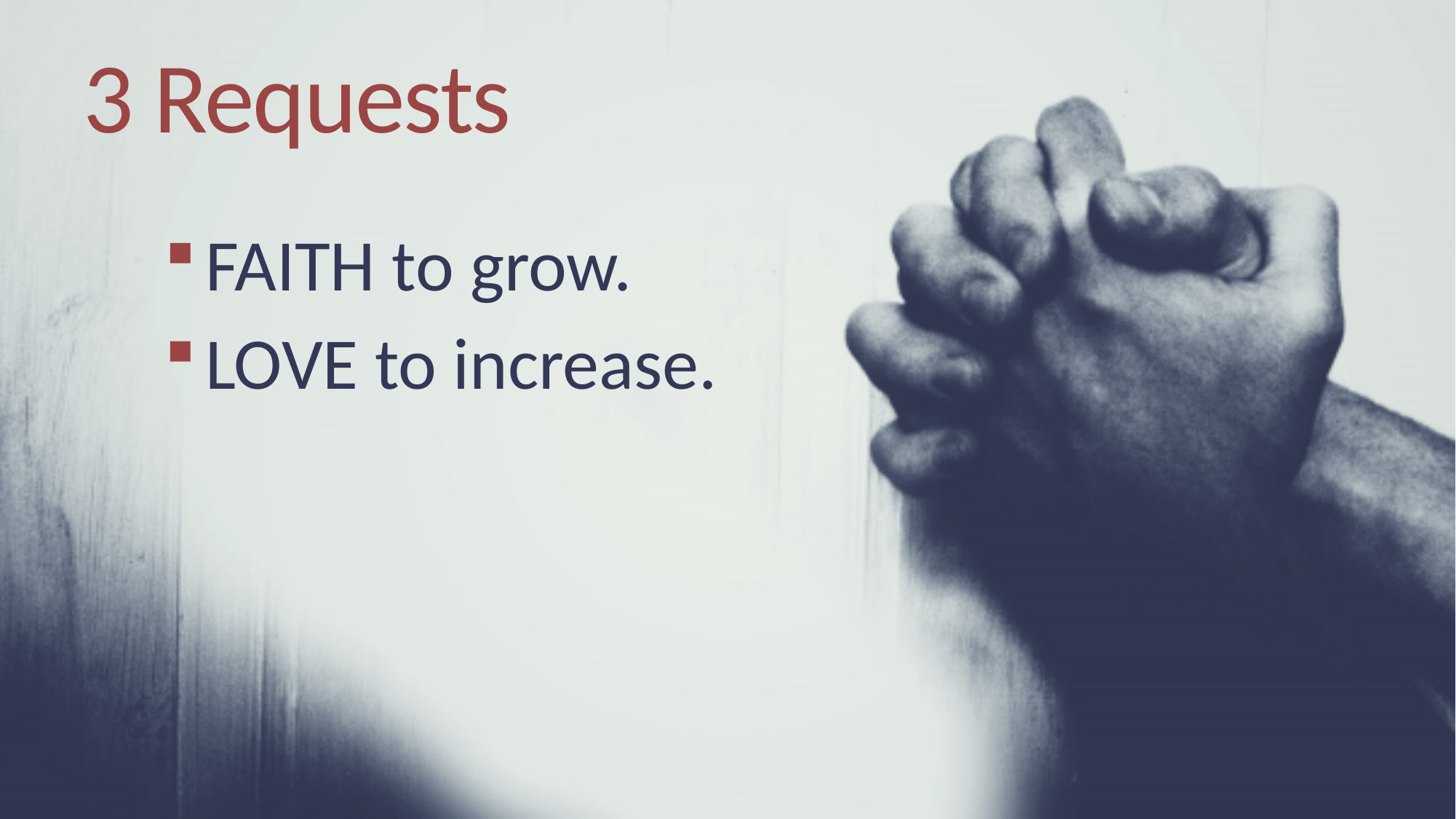

# 3 Requests
FAITH to grow.
LOVE to increase.